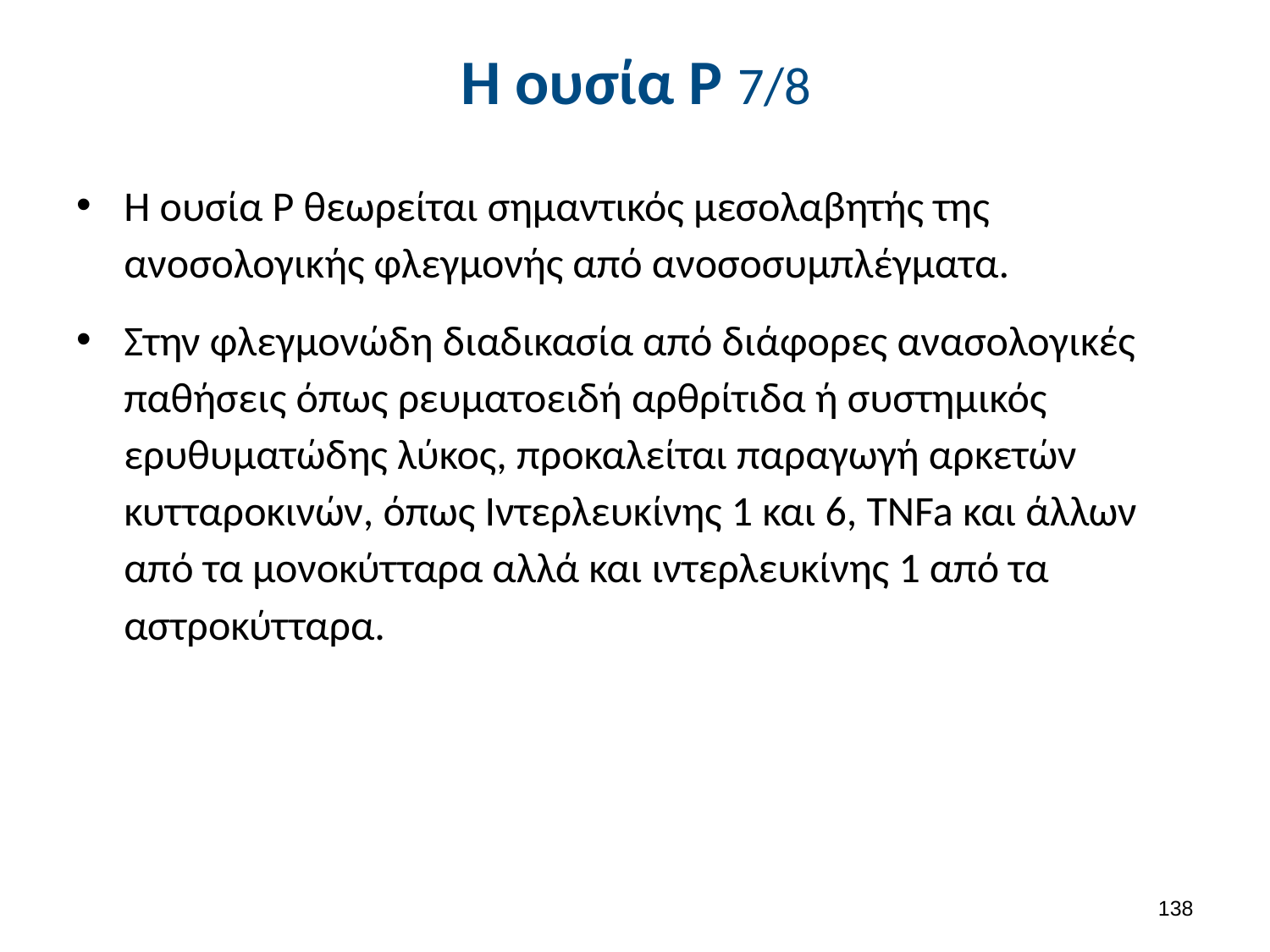

# Η ουσία Ρ 7/8
Η ουσία Ρ θεωρείται σημαντικός μεσολαβητής της ανοσολογικής φλεγμονής από ανοσοσυμπλέγματα.
Στην φλεγμονώδη διαδικασία από διάφορες ανασολογικές παθήσεις όπως ρευματοειδή αρθρίτιδα ή συστημικός ερυθυματώδης λύκος, προκαλείται παραγωγή αρκετών κυτταροκινών, όπως Ιντερλευκίνης 1 και 6, TNFa και άλλων από τα μονοκύτταρα αλλά και ιντερλευκίνης 1 από τα αστροκύτταρα.
138